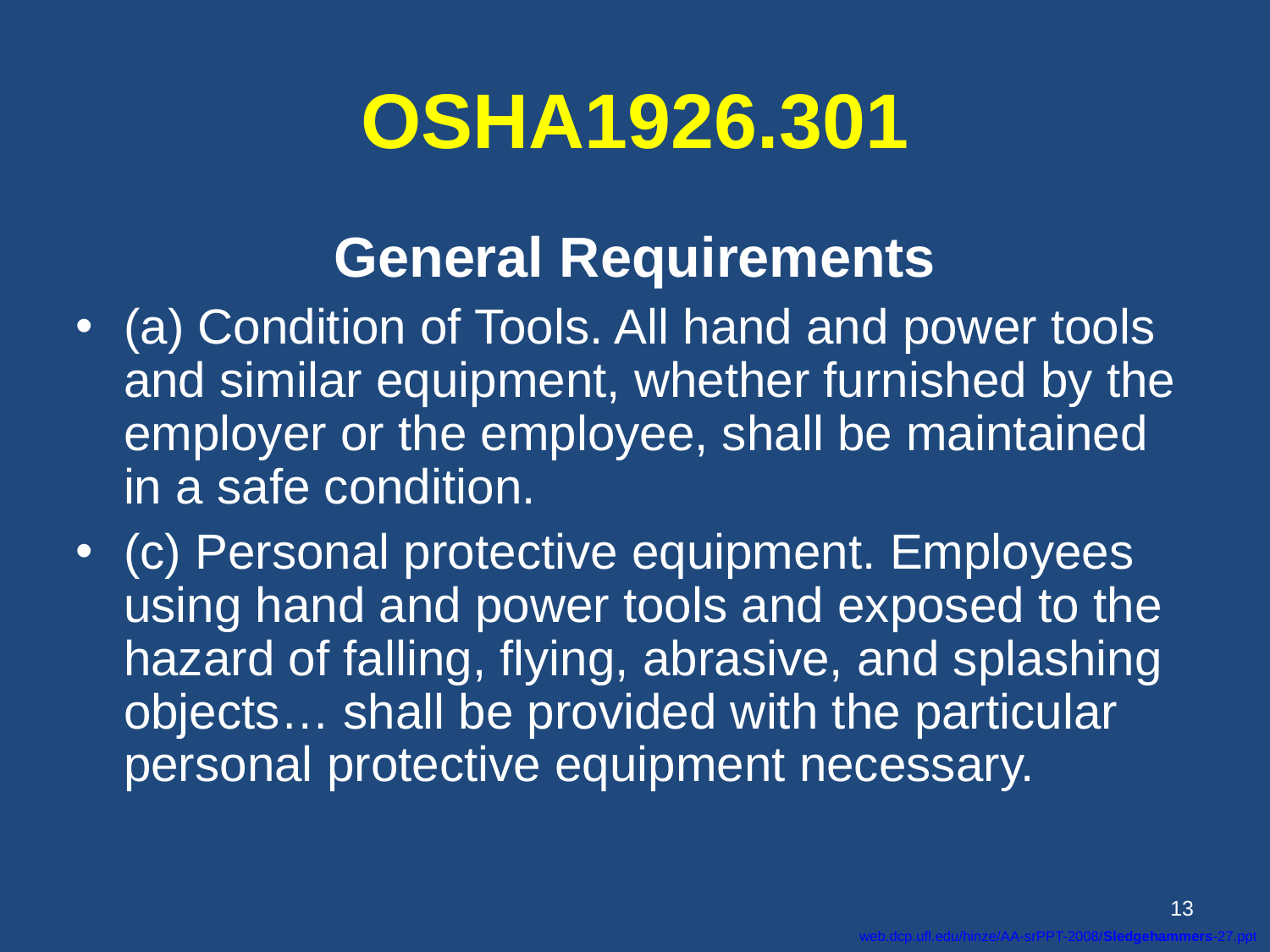

# OSHA1926.301
General Requirements
(a) Condition of Tools. All hand and power tools and similar equipment, whether furnished by the employer or the employee, shall be maintained in a safe condition.
(c) Personal protective equipment. Employees using hand and power tools and exposed to the hazard of falling, flying, abrasive, and splashing objects… shall be provided with the particular personal protective equipment necessary.
13
web.dcp.ufl.edu/hinze/AA-srPPT-2008/Sledgehammers-27.ppt